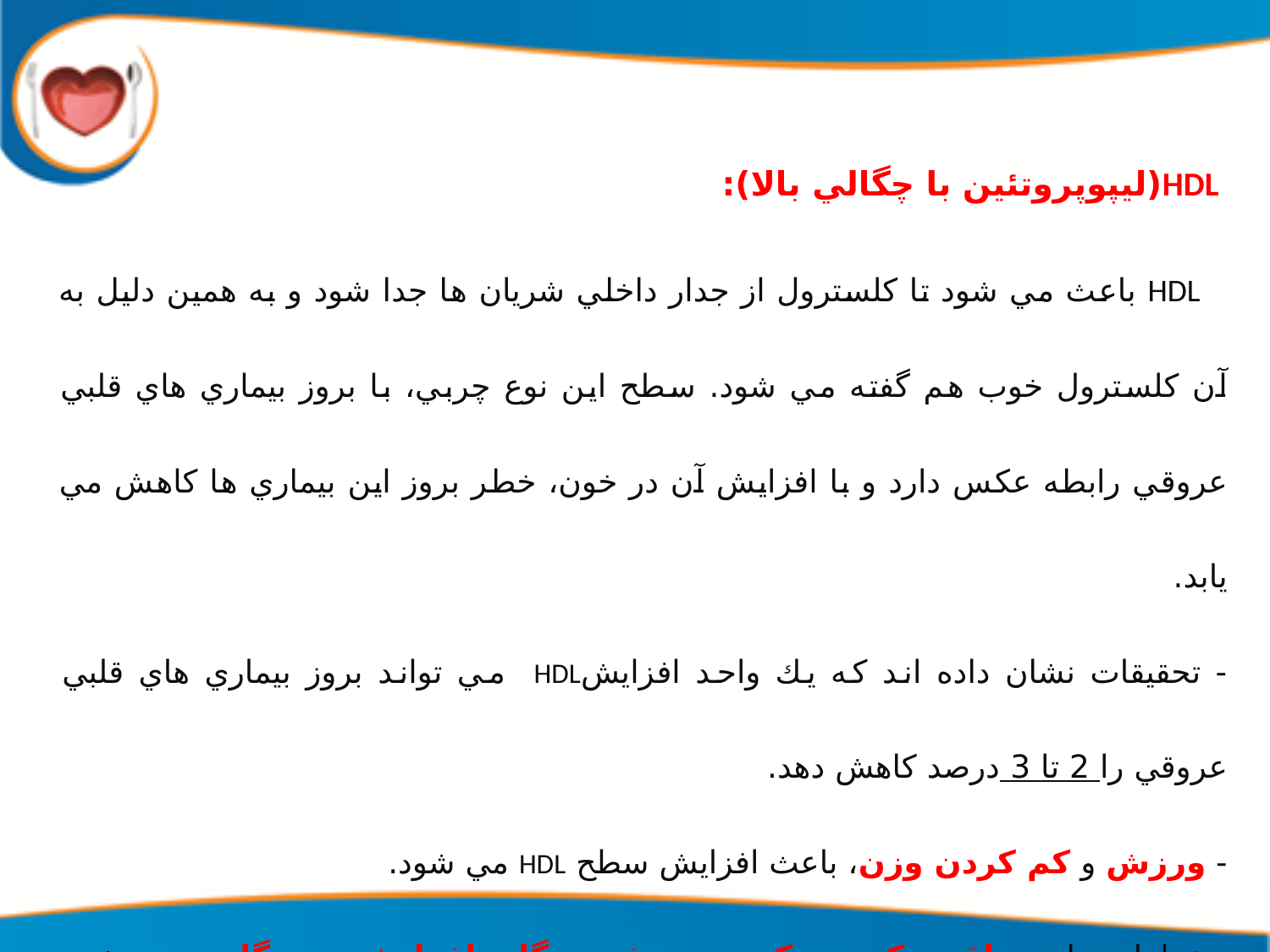

HDL(ليپوپروتئين با چگالي بالا):
  HDL باعث مي شود تا كلسترول از جدار داخلي شريان ها جدا شود و به همين دليل به آن كلسترول خوب هم گفته مي شود. سطح اين نوع چربي، با بروز بيماري هاي قلبي عروقي رابطه عكس دارد و با افزايش آن در خون، خطر بروز اين بيماري ها كاهش مي يابد.
- تحقيقات نشان داده اند كه يك واحد افزايشHDL  مي تواند بروز بيماري هاي قلبي عروقي را 2 تا 3 درصد كاهش دهد.
- ورزش و كم كردن وزن، باعث افزايش سطح HDL مي شود.
- عواملي مانند چاقي، كم تحركي، مصرف سيگار، افزايش تري گليسيريد خون باعث كاهش سطح اين چربي مي شود.